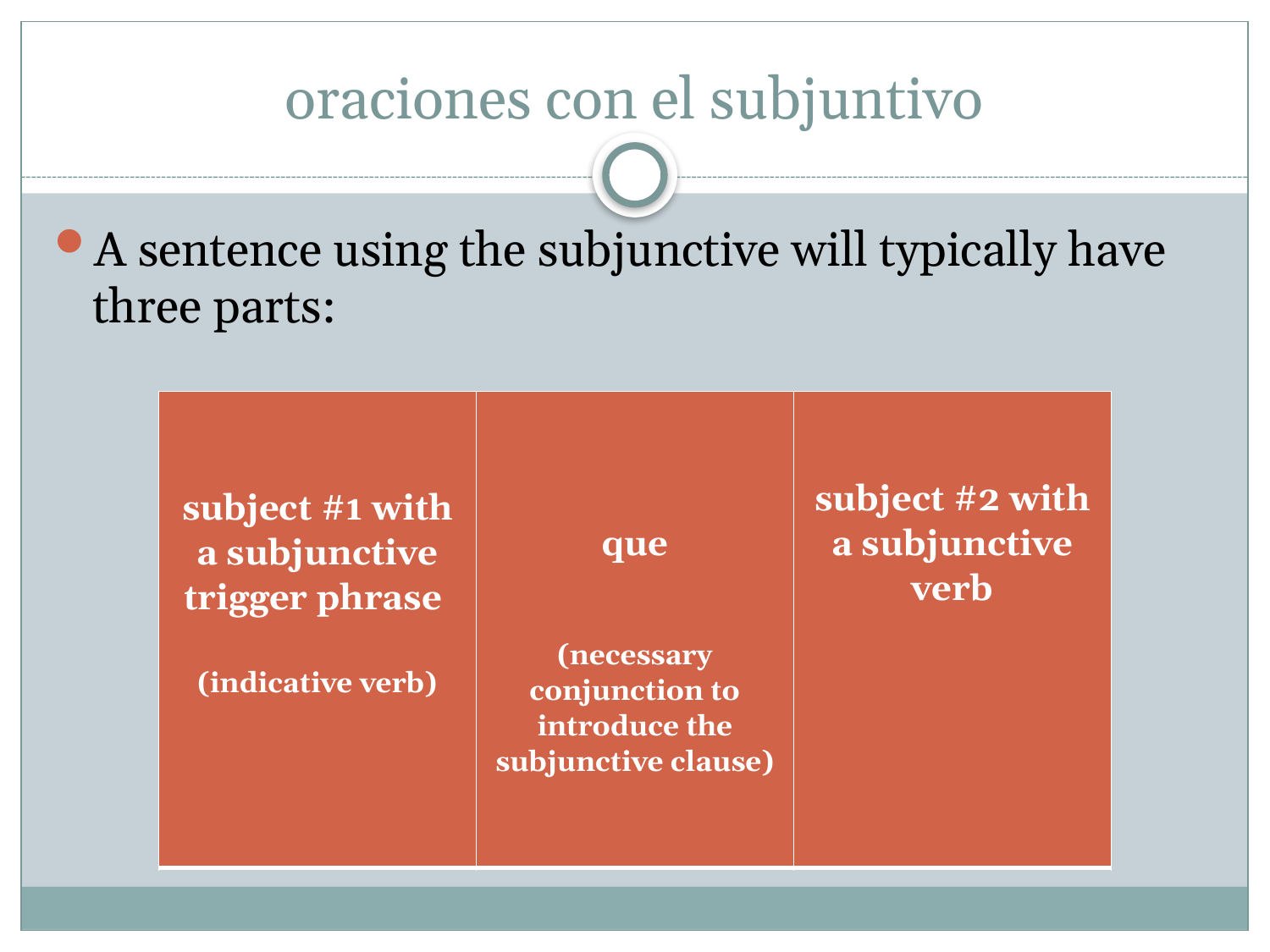

# oraciones con el subjuntivo
A sentence using the subjunctive will typically have three parts:

| subject #1 with a subjunctive trigger phrase (indicative verb) | que (necessary conjunction to introduce the subjunctive clause) | subject #2 with a subjunctive verb |
| --- | --- | --- |